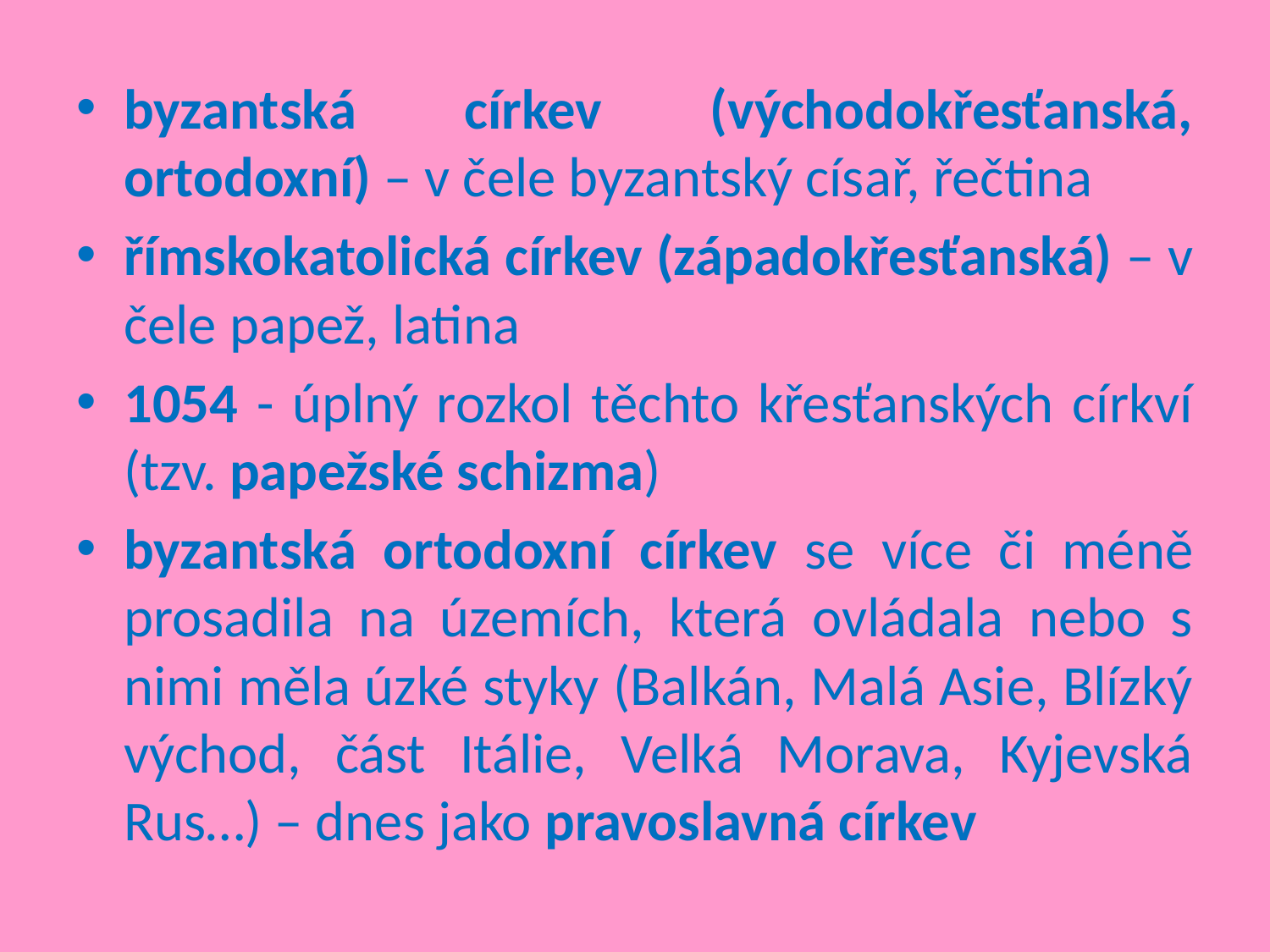

byzantská církev (východokřesťanská, ortodoxní) – v čele byzantský císař, řečtina
římskokatolická církev (západokřesťanská) – v čele papež, latina
1054 - úplný rozkol těchto křesťanských církví (tzv. papežské schizma)
byzantská ortodoxní církev se více či méně prosadila na územích, která ovládala nebo s nimi měla úzké styky (Balkán, Malá Asie, Blízký východ, část Itálie, Velká Morava, Kyjevská Rus…) – dnes jako pravoslavná církev